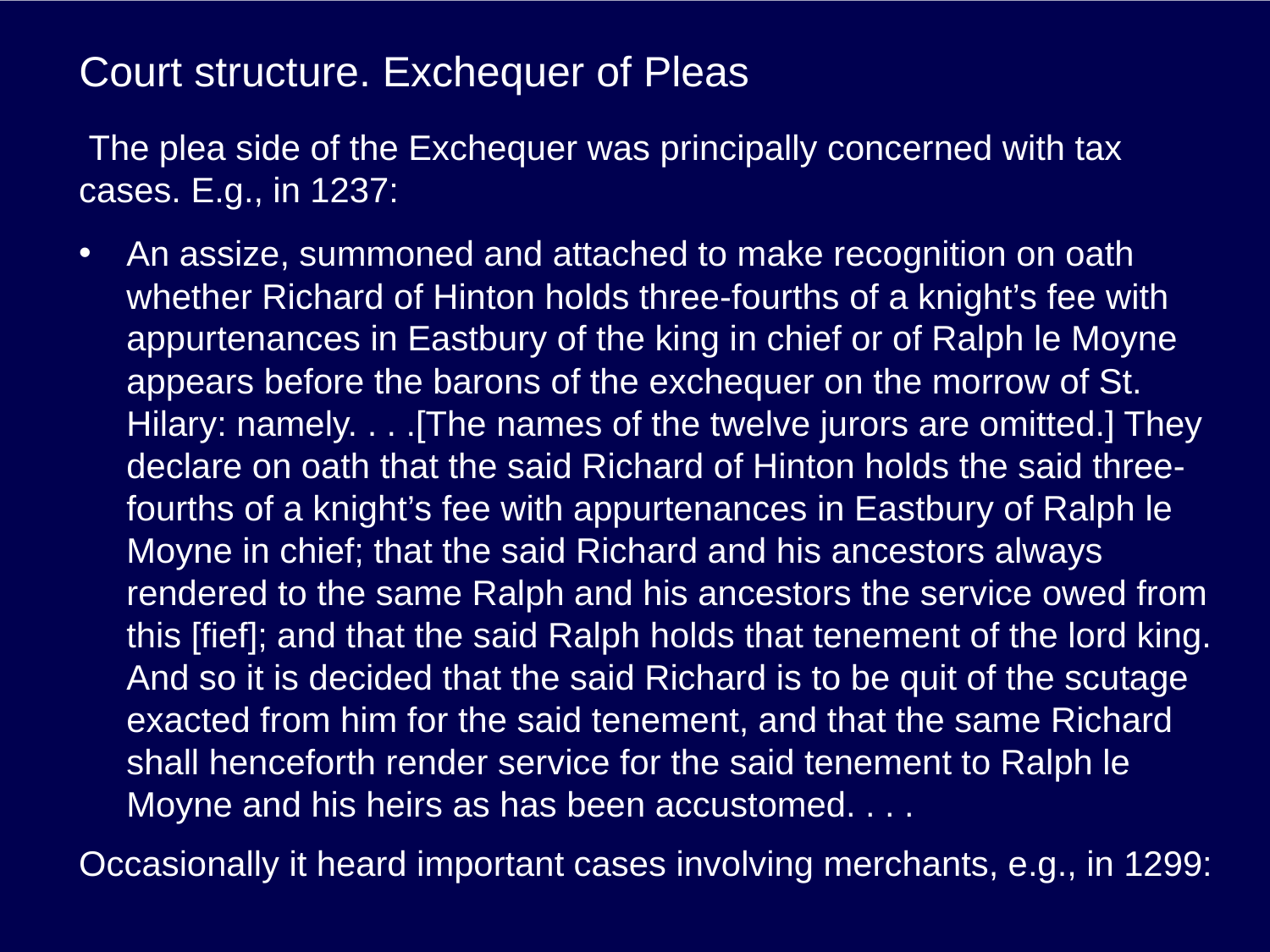

# Court structure. Exchequer of Pleas
 The plea side of the Exchequer was principally concerned with tax cases. E.g., in 1237:

An assize, summoned and attached to make recognition on oath whether Richard of Hinton holds three-fourths of a knight’s fee with appurtenances in Eastbury of the king in chief or of Ralph le Moyne appears before the barons of the exchequer on the morrow of St. Hilary: namely. . . .[The names of the twelve jurors are omitted.] They declare on oath that the said Richard of Hinton holds the said three-fourths of a knight’s fee with appurtenances in Eastbury of Ralph le Moyne in chief; that the said Richard and his ancestors always rendered to the same Ralph and his ancestors the service owed from this [fief]; and that the said Ralph holds that tenement of the lord king. And so it is decided that the said Richard is to be quit of the scutage exacted from him for the said tenement, and that the same Richard shall henceforth render service for the said tenement to Ralph le Moyne and his heirs as has been accustomed. . . .

Occasionally it heard important cases involving merchants, e.g., in 1299: